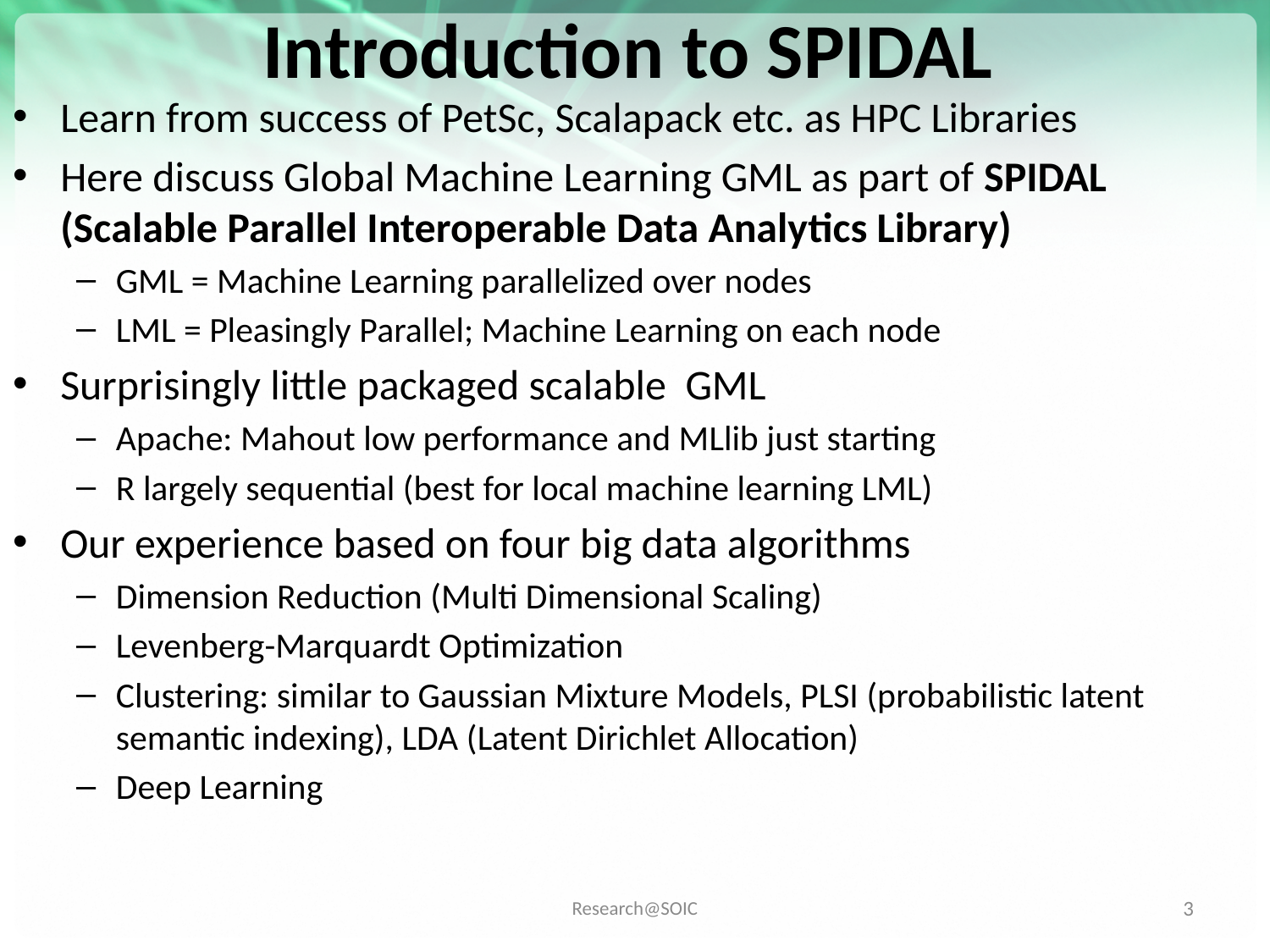

# Introduction to SPIDAL
Learn from success of PetSc, Scalapack etc. as HPC Libraries
Here discuss Global Machine Learning GML as part of SPIDAL (Scalable Parallel Interoperable Data Analytics Library)
GML = Machine Learning parallelized over nodes
LML = Pleasingly Parallel; Machine Learning on each node
Surprisingly little packaged scalable  GML
Apache: Mahout low performance and MLlib just starting
R largely sequential (best for local machine learning LML)
Our experience based on four big data algorithms
Dimension Reduction (Multi Dimensional Scaling)
Levenberg-Marquardt Optimization
Clustering: similar to Gaussian Mixture Models, PLSI (probabilistic latent semantic indexing), LDA (Latent Dirichlet Allocation)
Deep Learning
3